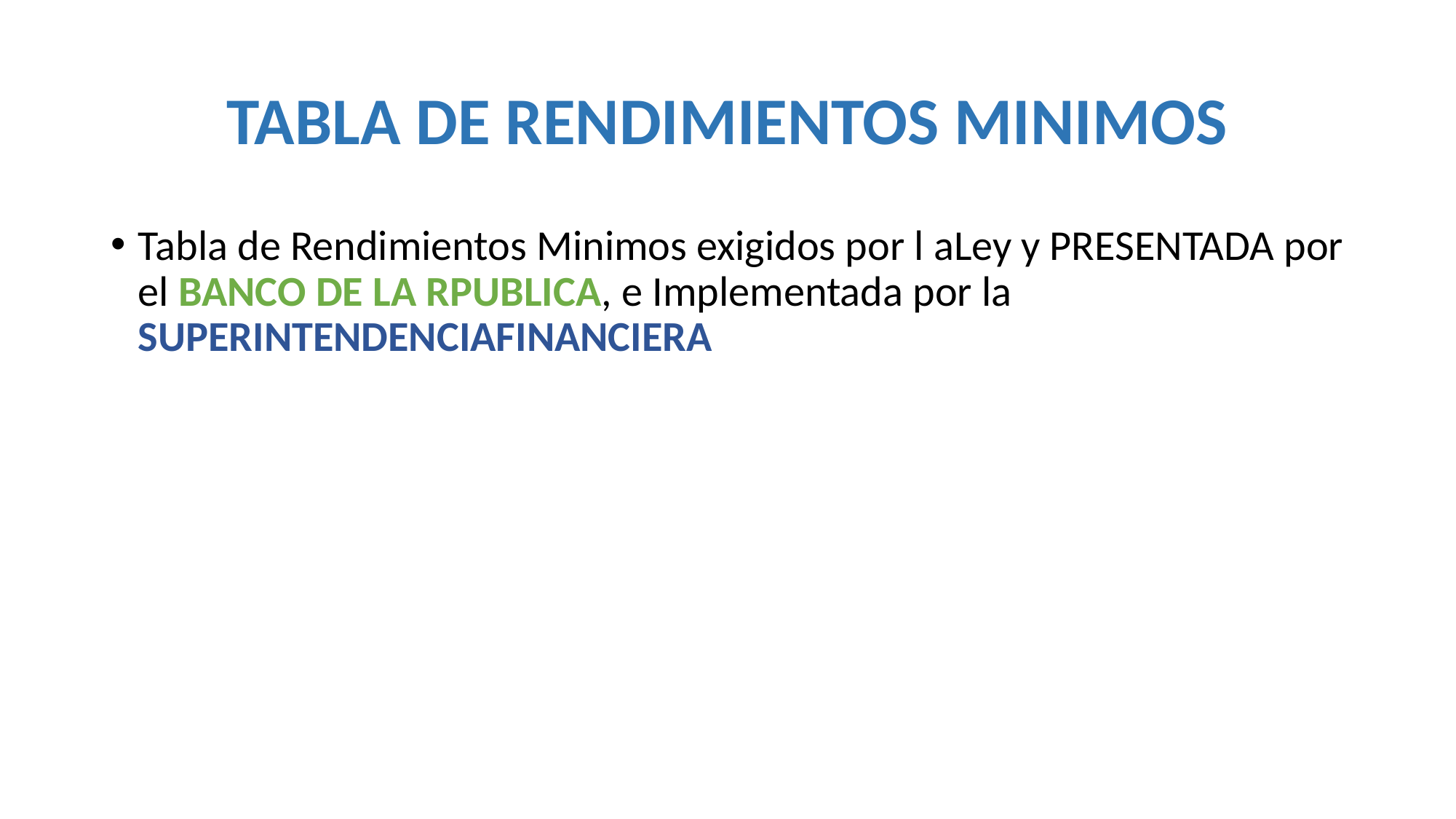

# TABLA DE RENDIMIENTOS MINIMOS
Tabla de Rendimientos Minimos exigidos por l aLey y PRESENTADA por el BANCO DE LA RPUBLICA, e Implementada por la SUPERINTENDENCIAFINANCIERA